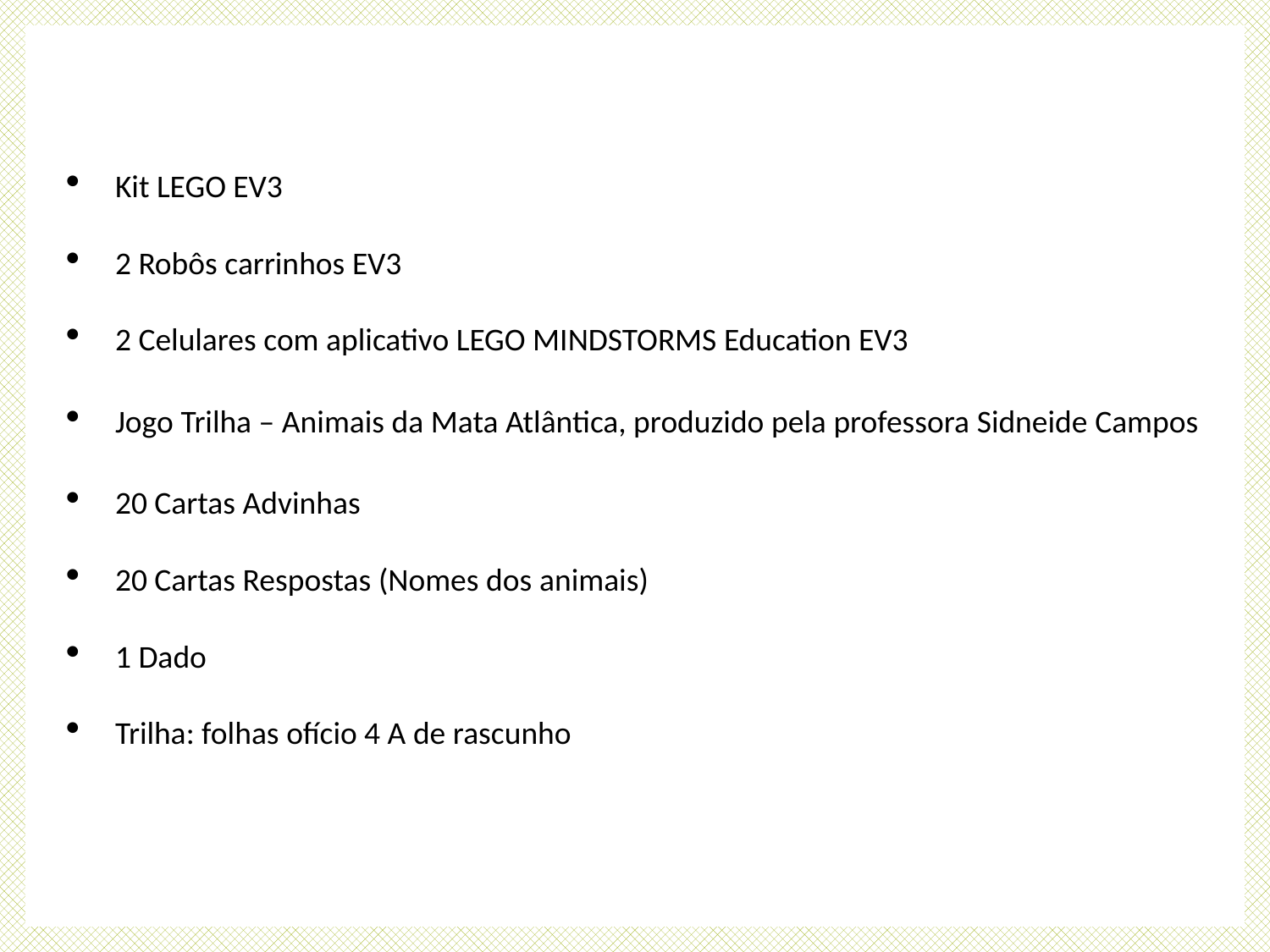

Kit LEGO EV3

2 Robôs carrinhos EV3

2 Celulares com aplicativo LEGO MINDSTORMS Education EV3

Jogo Trilha – Animais da Mata Atlântica, produzido pela professora Sidneide Campos

20 Cartas Advinhas

20 Cartas Respostas (Nomes dos animais)

1 Dado

Trilha: folhas ofício 4 A de rascunho